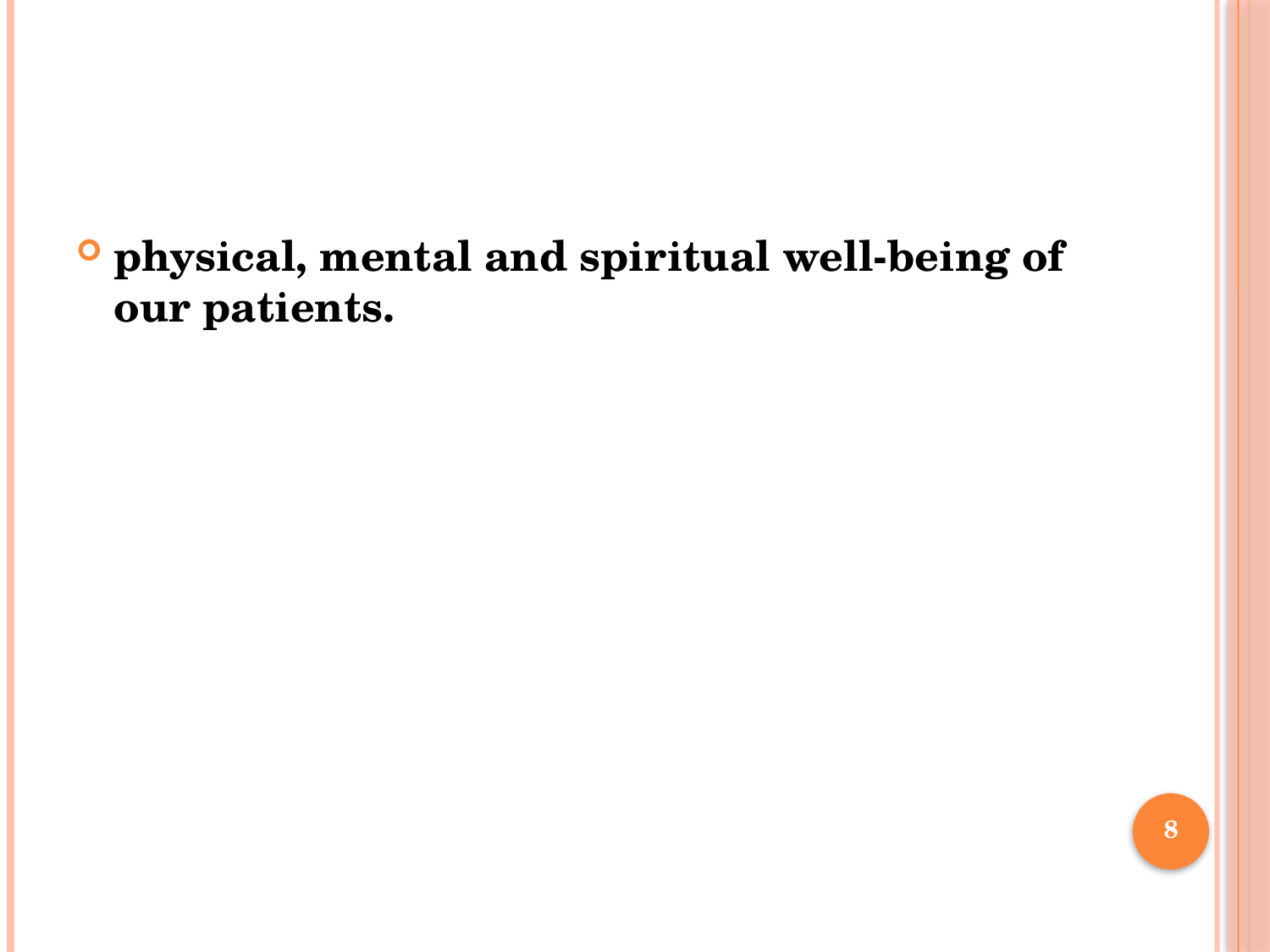

#
physical, mental and spiritual well-being of our patients.
8